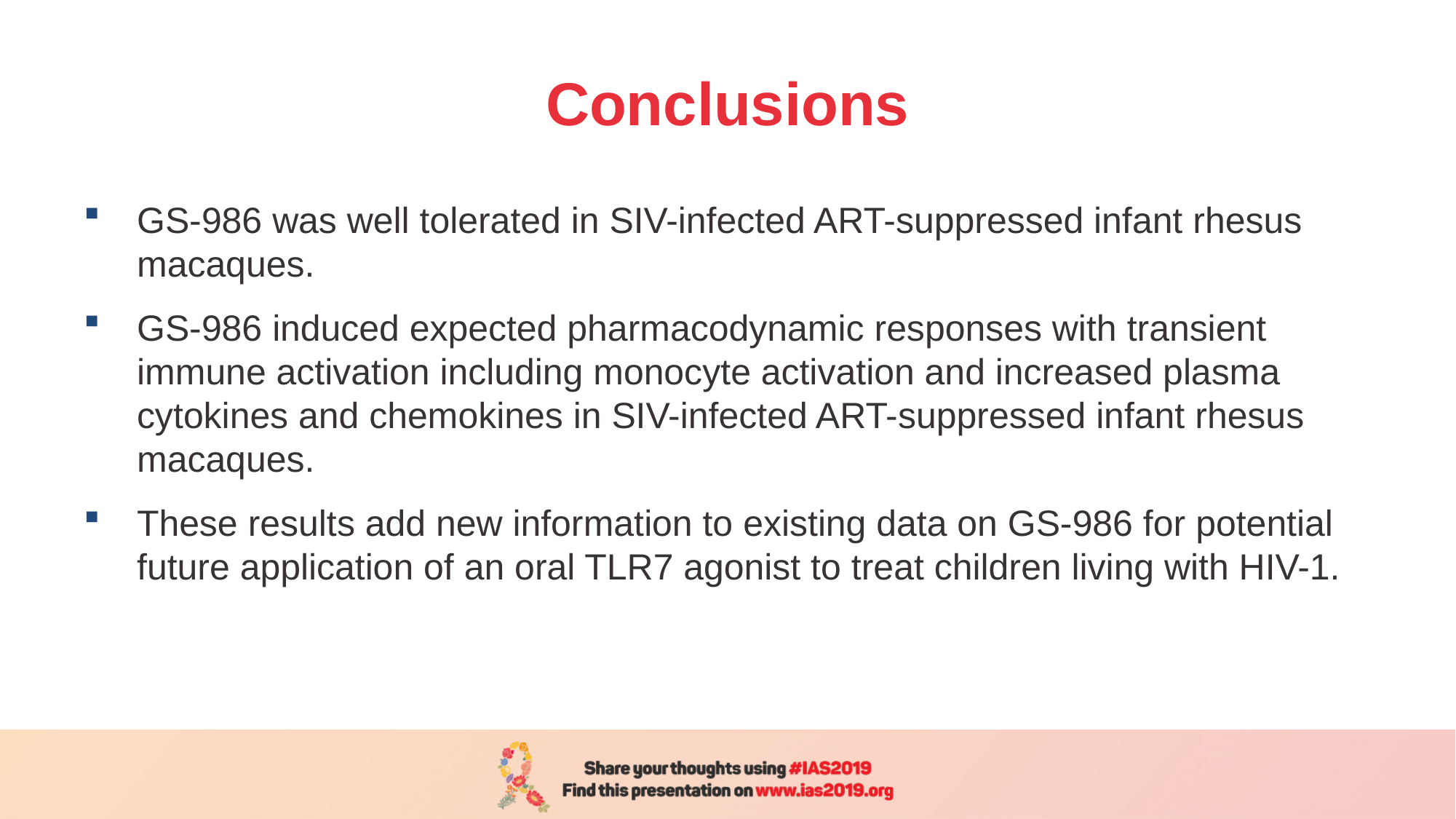

# Conclusions
GS-986 was well tolerated in SIV-infected ART-suppressed infant rhesus macaques.
GS-986 induced expected pharmacodynamic responses with transient immune activation including monocyte activation and increased plasma cytokines and chemokines in SIV-infected ART-suppressed infant rhesus macaques.
These results add new information to existing data on GS-986 for potential future application of an oral TLR7 agonist to treat children living with HIV-1.